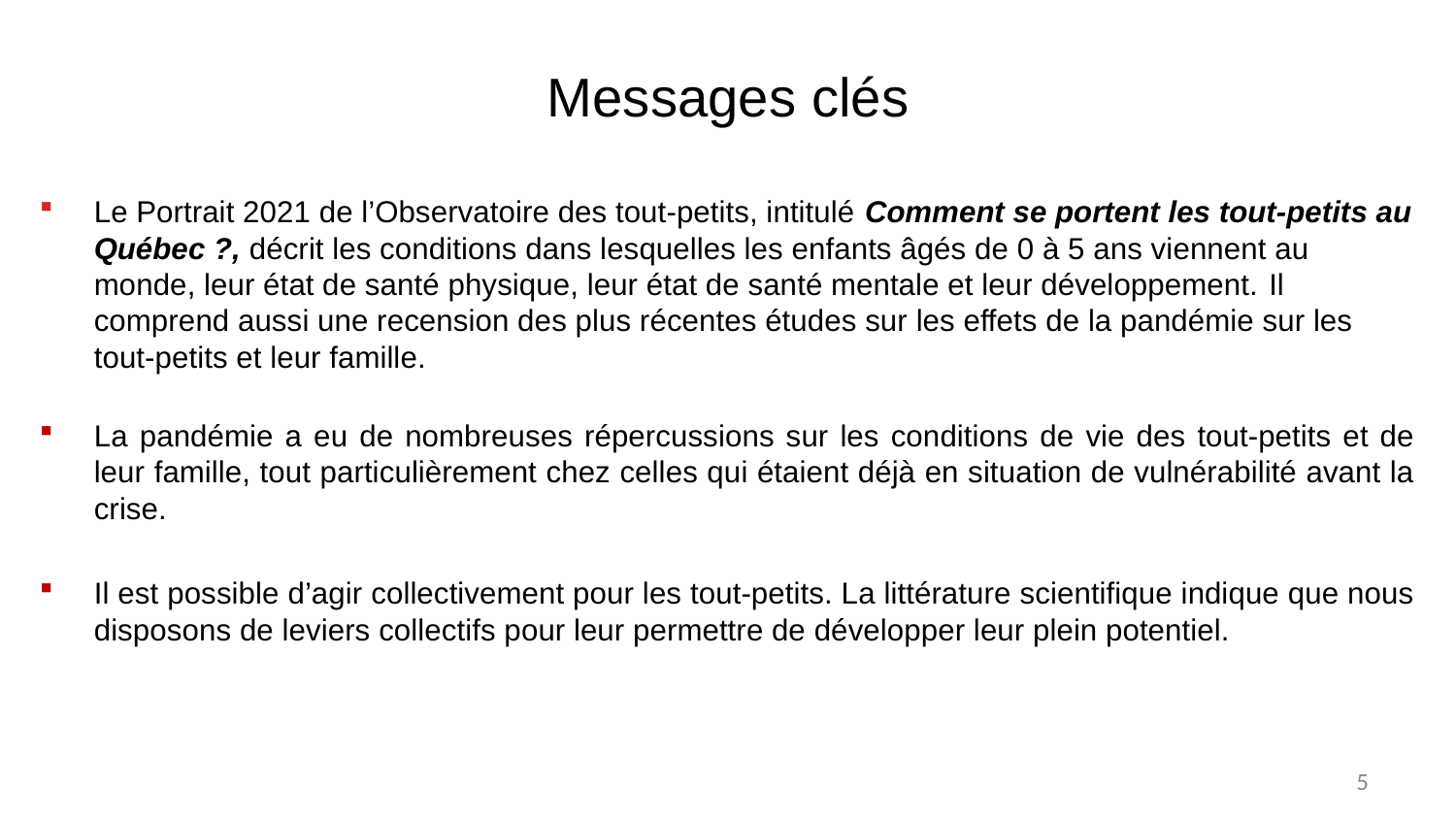

Messages clés
Le Portrait 2021 de l’Observatoire des tout-petits, intitulé Comment se portent les tout-petits au Québec ?, décrit les conditions dans lesquelles les enfants âgés de 0 à 5 ans viennent au monde, leur état de santé physique, leur état de santé mentale et leur développement. Il comprend aussi une recension des plus récentes études sur les effets de la pandémie sur les tout-petits et leur famille.

La pandémie a eu de nombreuses répercussions sur les conditions de vie des tout-petits et de leur famille, tout particulièrement chez celles qui étaient déjà en situation de vulnérabilité avant la crise.

Il est possible d’agir collectivement pour les tout-petits. La littérature scientifique indique que nous disposons de leviers collectifs pour leur permettre de développer leur plein potentiel.

5